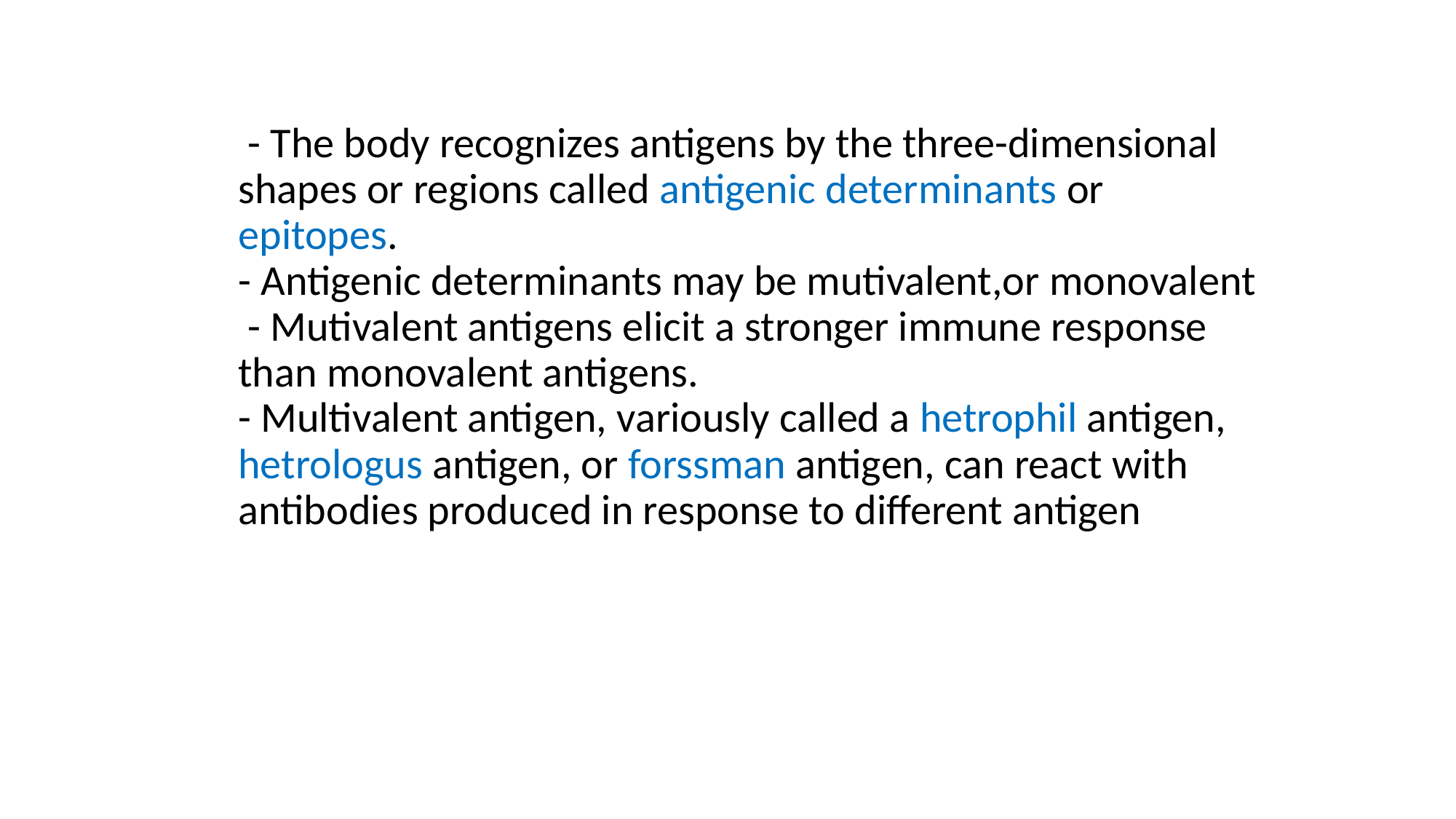

- The body recognizes antigens by the three-dimensional shapes or regions called antigenic determinants or epitopes.
- Antigenic determinants may be mutivalent,or monovalent
 - Mutivalent antigens elicit a stronger immune response than monovalent antigens.
- Multivalent antigen, variously called a hetrophil antigen, hetrologus antigen, or forssman antigen, can react with antibodies produced in response to different antigen